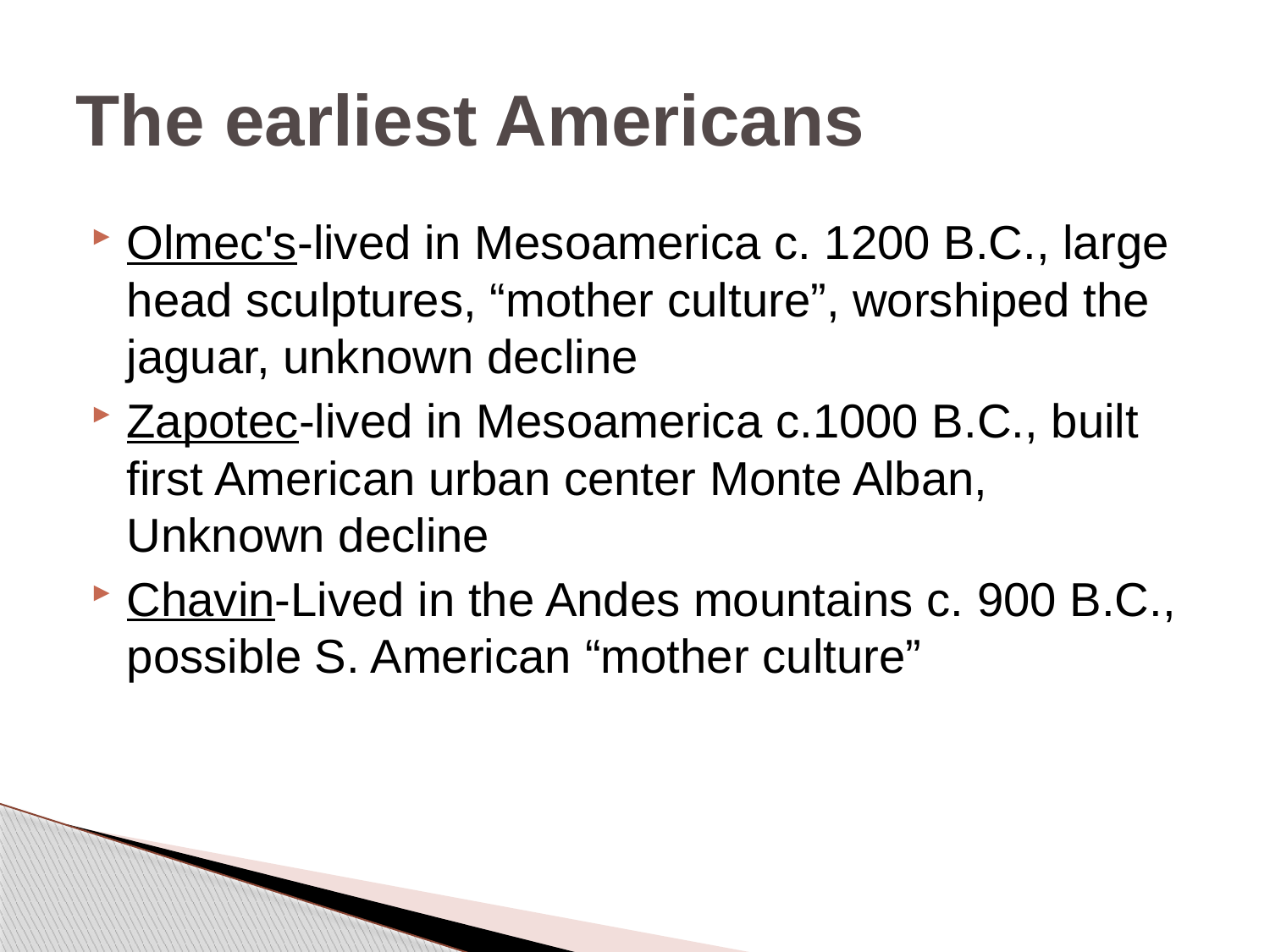

# The earliest Americans
Olmec's-lived in Mesoamerica c. 1200 B.C., large head sculptures, “mother culture”, worshiped the jaguar, unknown decline
Zapotec-lived in Mesoamerica c.1000 B.C., built first American urban center Monte Alban, Unknown decline
Chavin-Lived in the Andes mountains c. 900 B.C., possible S. American “mother culture”